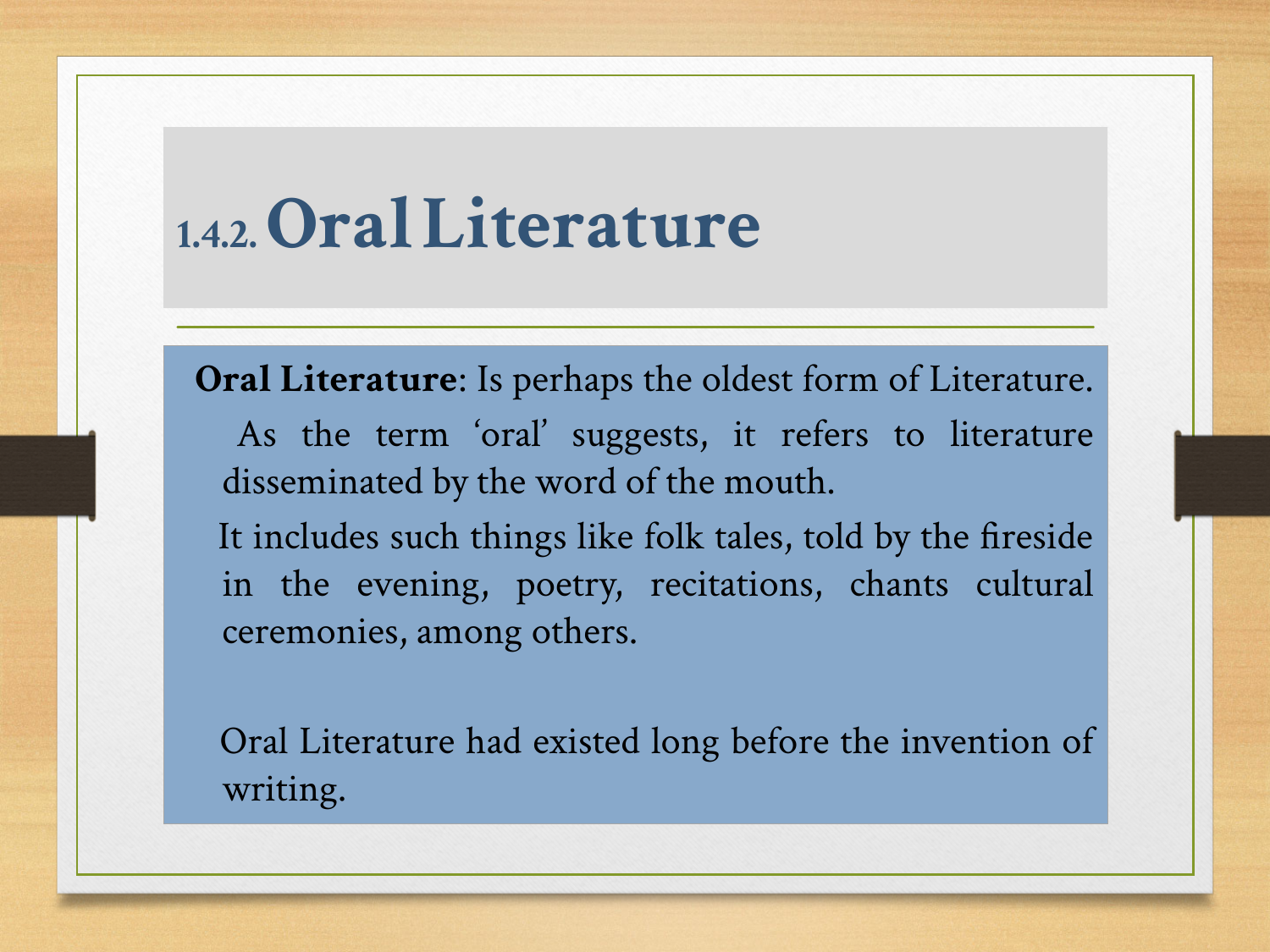

# 1.4.2. Oral Literature
 Oral Literature: Is perhaps the oldest form of Literature.
  As the term ‘oral’ suggests, it refers to literature disseminated by the word of the mouth.
   It includes such things like folk tales, told by the fireside in the evening, poetry, recitations, chants cultural ceremonies, among others.

   Oral Literature had existed long before the invention of writing.